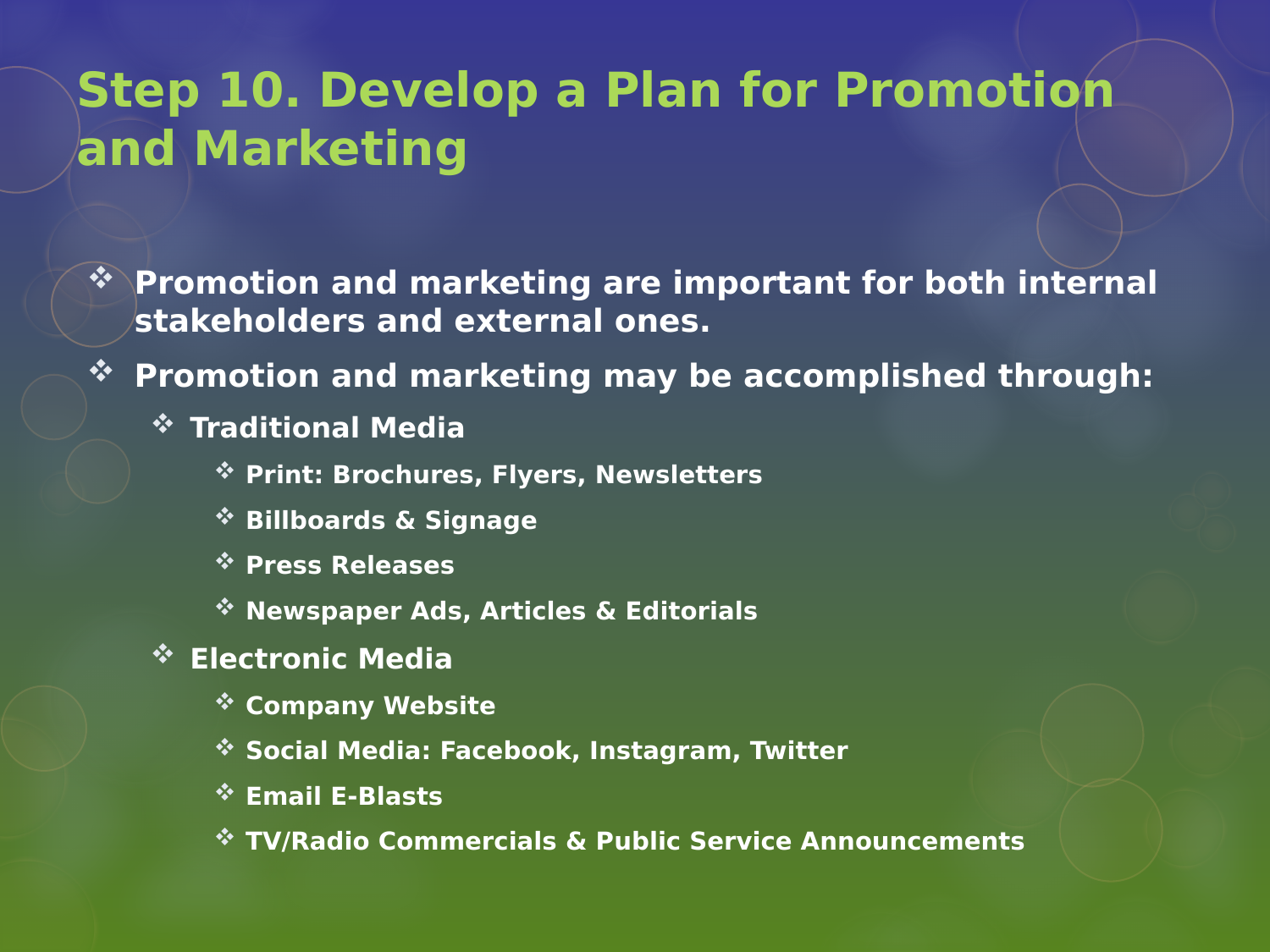

# Step 10. Develop a Plan for Promotion and Marketing

Promotion and marketing are important for both internal stakeholders and external ones.
Promotion and marketing may be accomplished through:
Traditional Media
Print: Brochures, Flyers, Newsletters
Billboards & Signage
Press Releases
Newspaper Ads, Articles & Editorials
Electronic Media
Company Website
Social Media: Facebook, Instagram, Twitter
Email E-Blasts
TV/Radio Commercials & Public Service Announcements